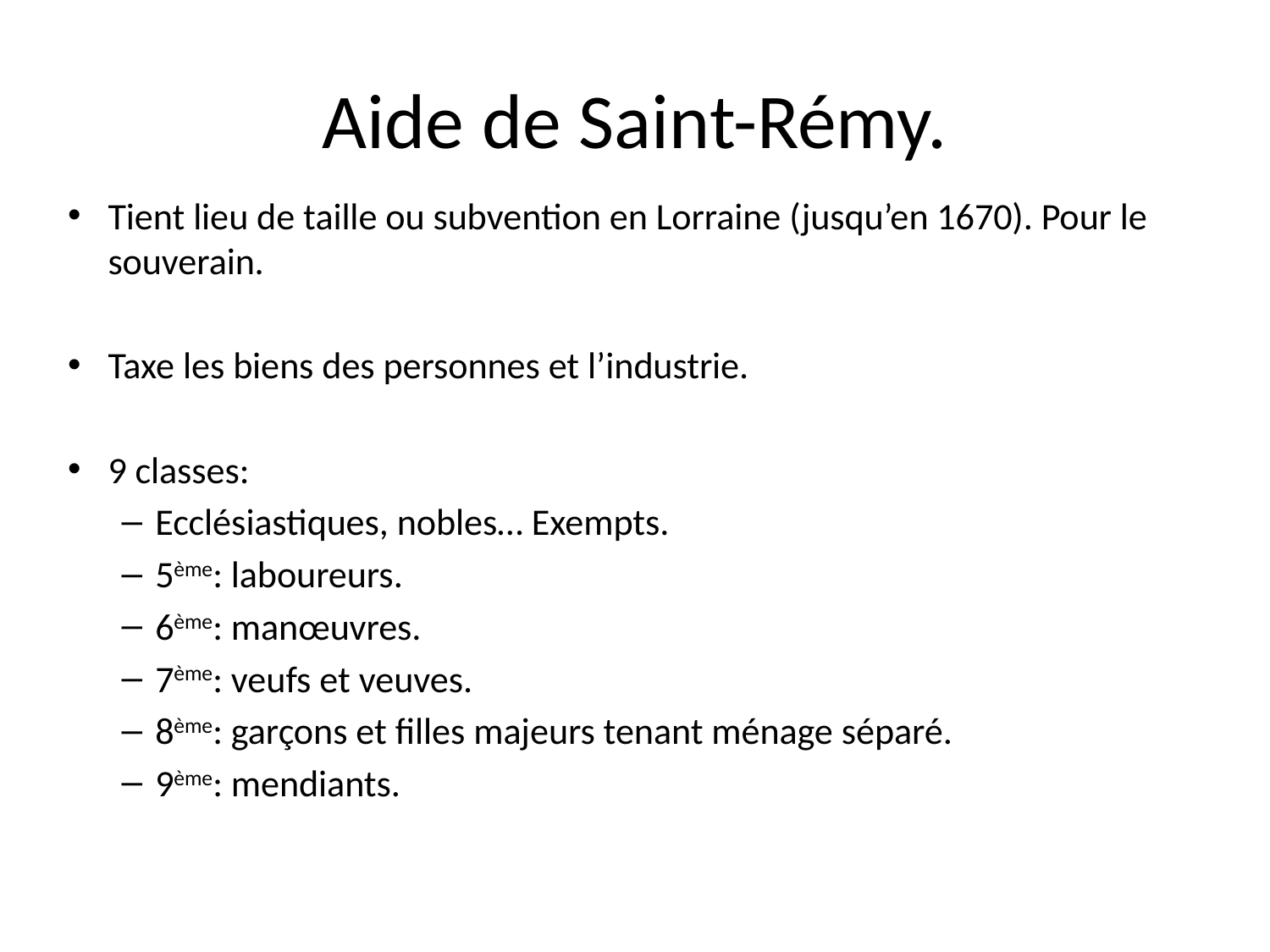

# Aide de Saint-Rémy.
Tient lieu de taille ou subvention en Lorraine (jusqu’en 1670). Pour le souverain.

Taxe les biens des personnes et l’industrie.

9 classes:
Ecclésiastiques, nobles… Exempts.
5ème: laboureurs.
6ème: manœuvres.
7ème: veufs et veuves.
8ème: garçons et filles majeurs tenant ménage séparé.
9ème: mendiants.